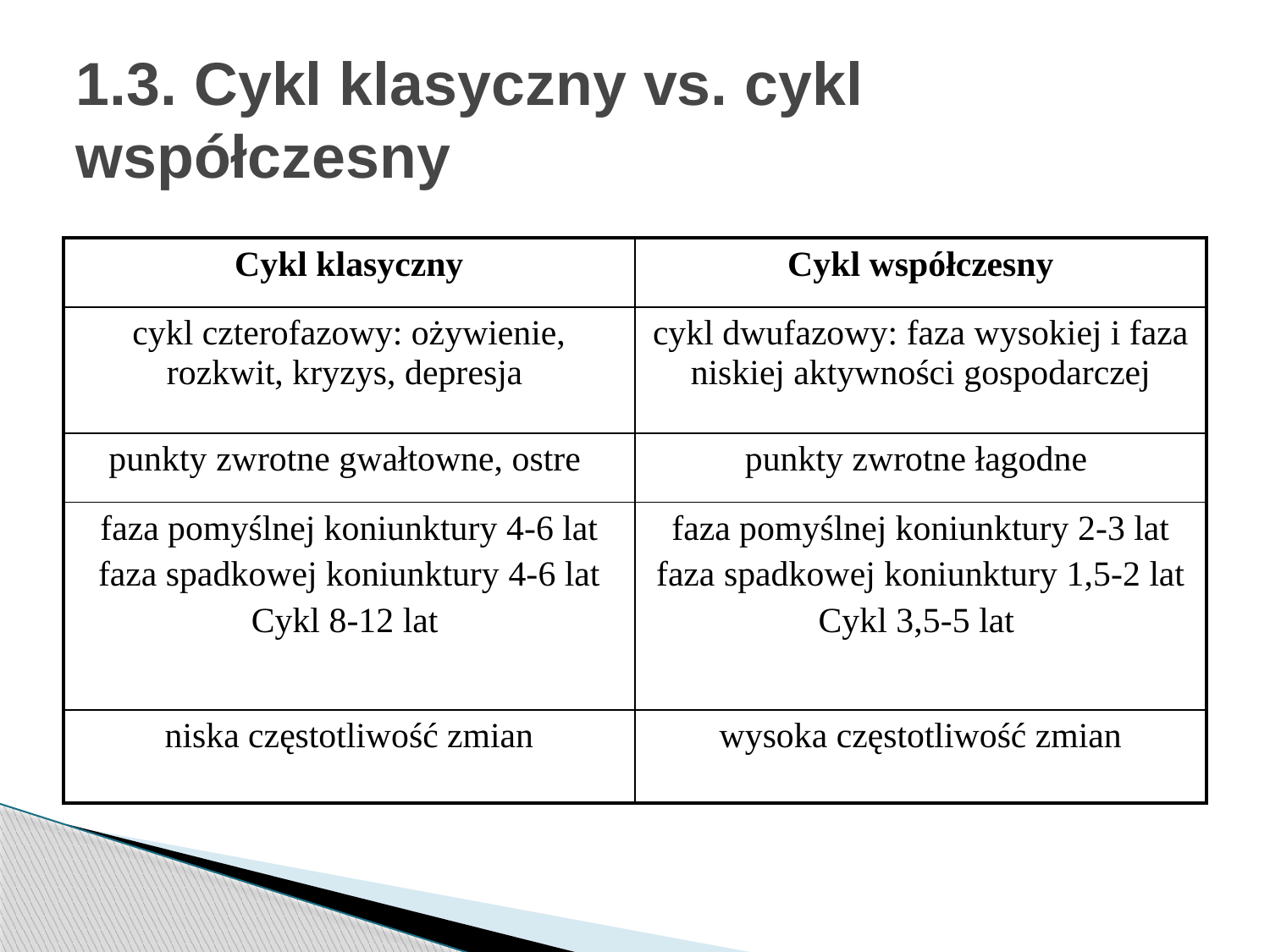

# 1.3. Cykl klasyczny vs. cykl współczesny
| Cykl klasyczny | Cykl współczesny |
| --- | --- |
| cykl czterofazowy: ożywienie, rozkwit, kryzys, depresja | cykl dwufazowy: faza wysokiej i faza niskiej aktywności gospodarczej |
| punkty zwrotne gwałtowne, ostre | punkty zwrotne łagodne |
| faza pomyślnej koniunktury 4-6 lat faza spadkowej koniunktury 4-6 lat Cykl 8-12 lat | faza pomyślnej koniunktury 2-3 lat faza spadkowej koniunktury 1,5-2 lat Cykl 3,5-5 lat |
| niska częstotliwość zmian | wysoka częstotliwość zmian |